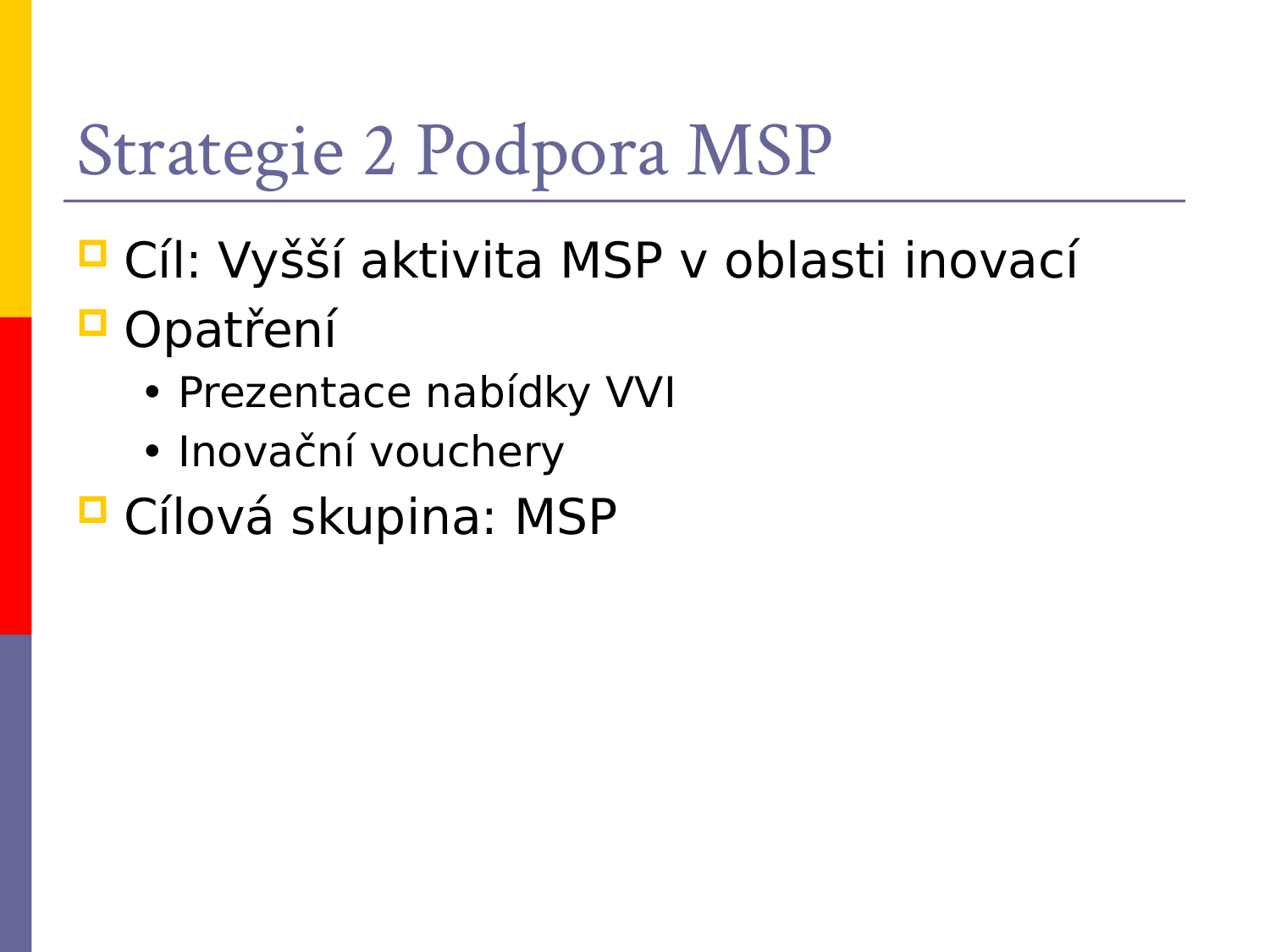

# Strategie 2 Podpora MSP
Cíl: Vyšší aktivita MSP v oblasti inovací
Opatření
• Prezentace nabídky VVI
• Inovační vouchery
Cílová skupina: MSP